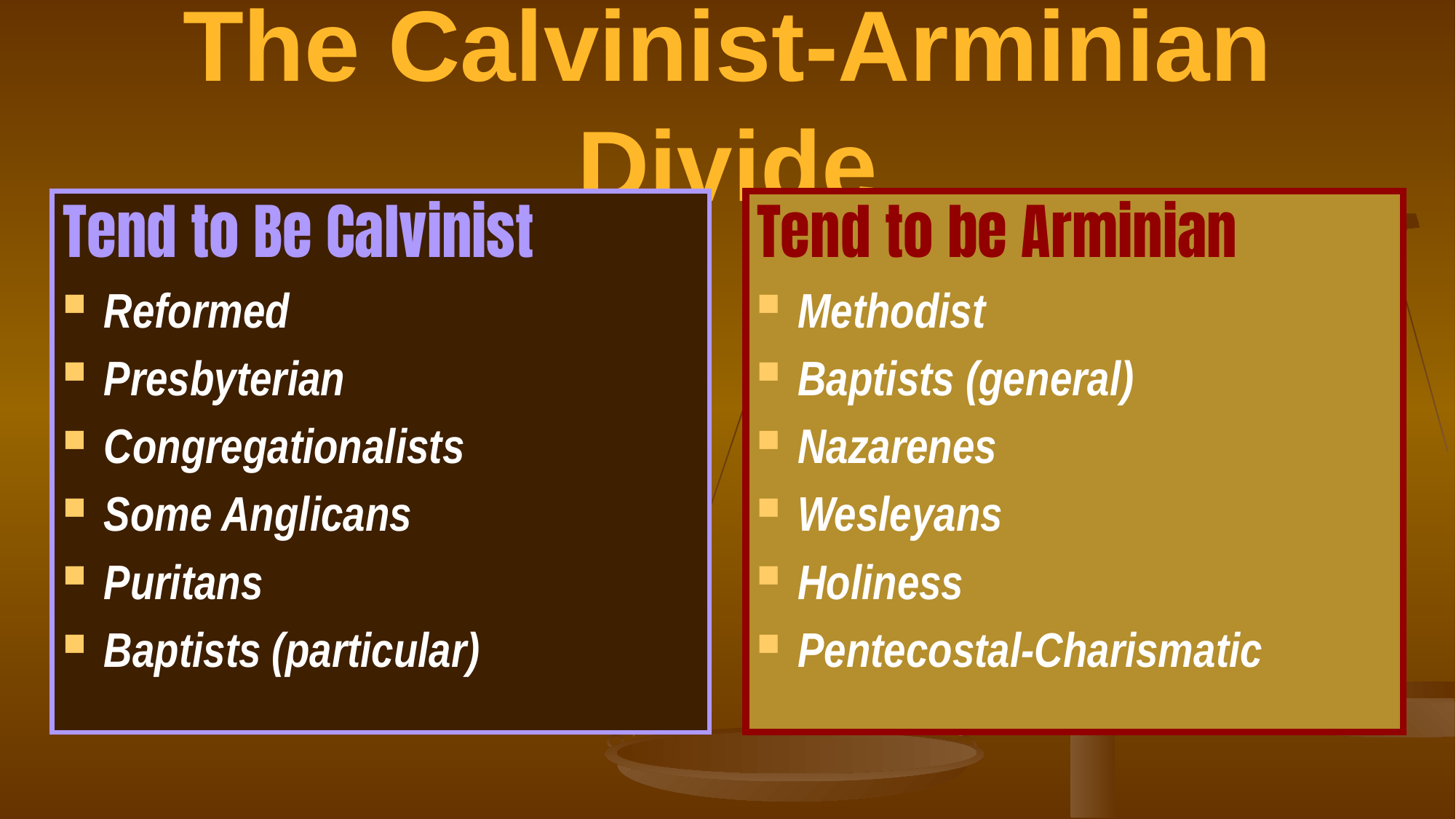

# The Calvinist-Arminian Divide
Tend to Be Calvinist
Reformed
Presbyterian
Congregationalists
Some Anglicans
Puritans
Baptists (particular)

Tend to be Arminian
Methodist
Baptists (general)
Nazarenes
Wesleyans
Holiness
Pentecostal-Charismatic